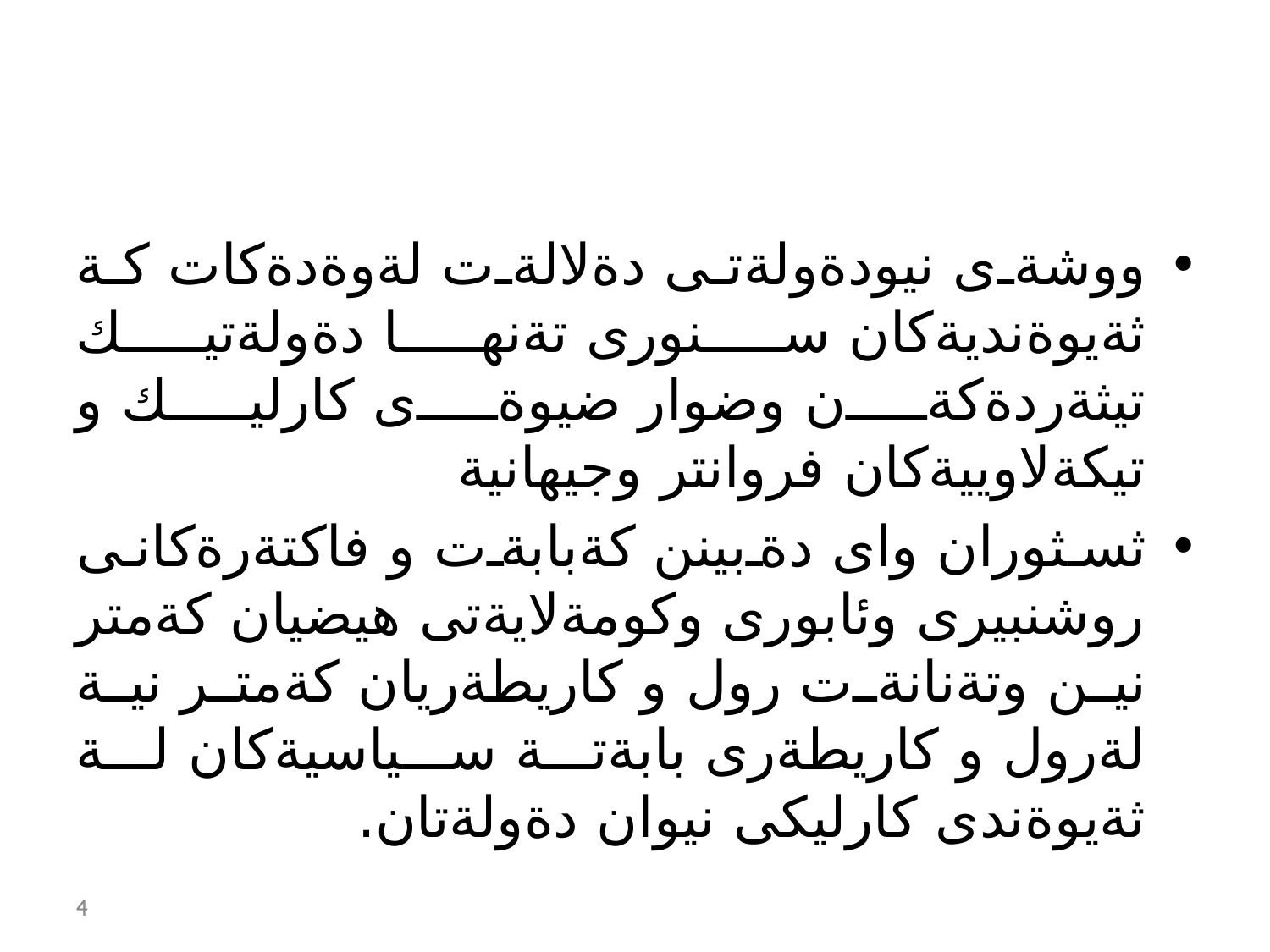

#
ووشةى نيودةولةتى دةلالةت لةوةدةكات كة ثةيوةنديةكان سنورى تةنها دةولةتيك تيثةردةكةن وضوار ضيوةى كارليك و تيكةلاوييةكان فروانتر وجيهانية
ثسثوران واى دةبينن كةبابةت و فاكتةرةكانى روشنبيرى وئابورى وكومةلايةتى هيضيان كةمتر نين وتةنانةت رول و كاريطةريان كةمتر نية لةرول و كاريطةرى بابةتة سياسيةكان لة ثةيوةندى كارليكى نيوان دةولةتان.
4